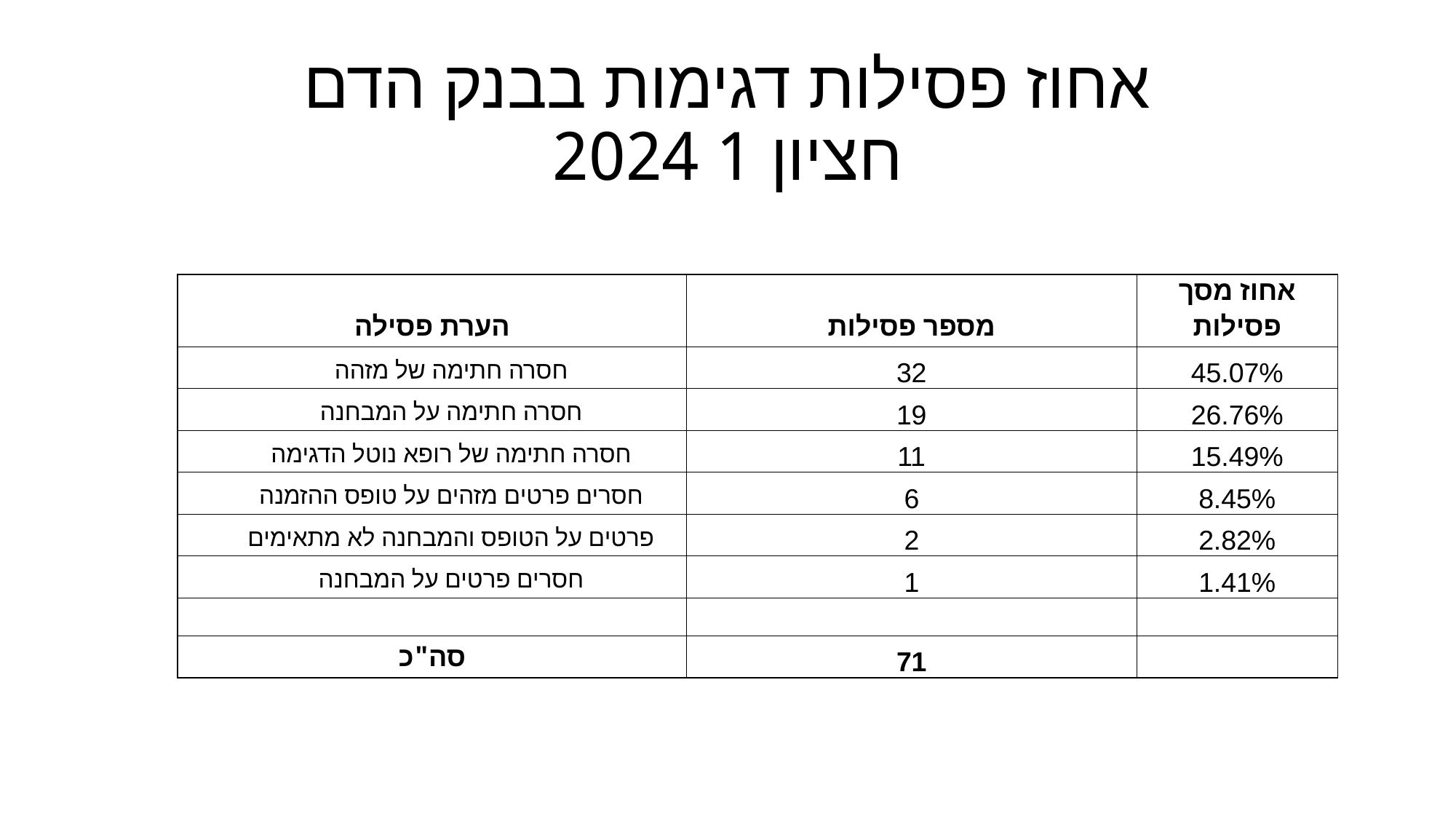

# אחוז פסילות דגימות בבנק הדם חציון 1 2024
| הערת פסילה | מספר פסילות | אחוז מסך פסילות |
| --- | --- | --- |
| חסרה חתימה של מזהה | 32 | 45.07% |
| חסרה חתימה על המבחנה | 19 | 26.76% |
| חסרה חתימה של רופא נוטל הדגימה | 11 | 15.49% |
| חסרים פרטים מזהים על טופס ההזמנה | 6 | 8.45% |
| פרטים על הטופס והמבחנה לא מתאימים | 2 | 2.82% |
| חסרים פרטים על המבחנה | 1 | 1.41% |
|  |  |  |
| סה"כ | 71 |  |